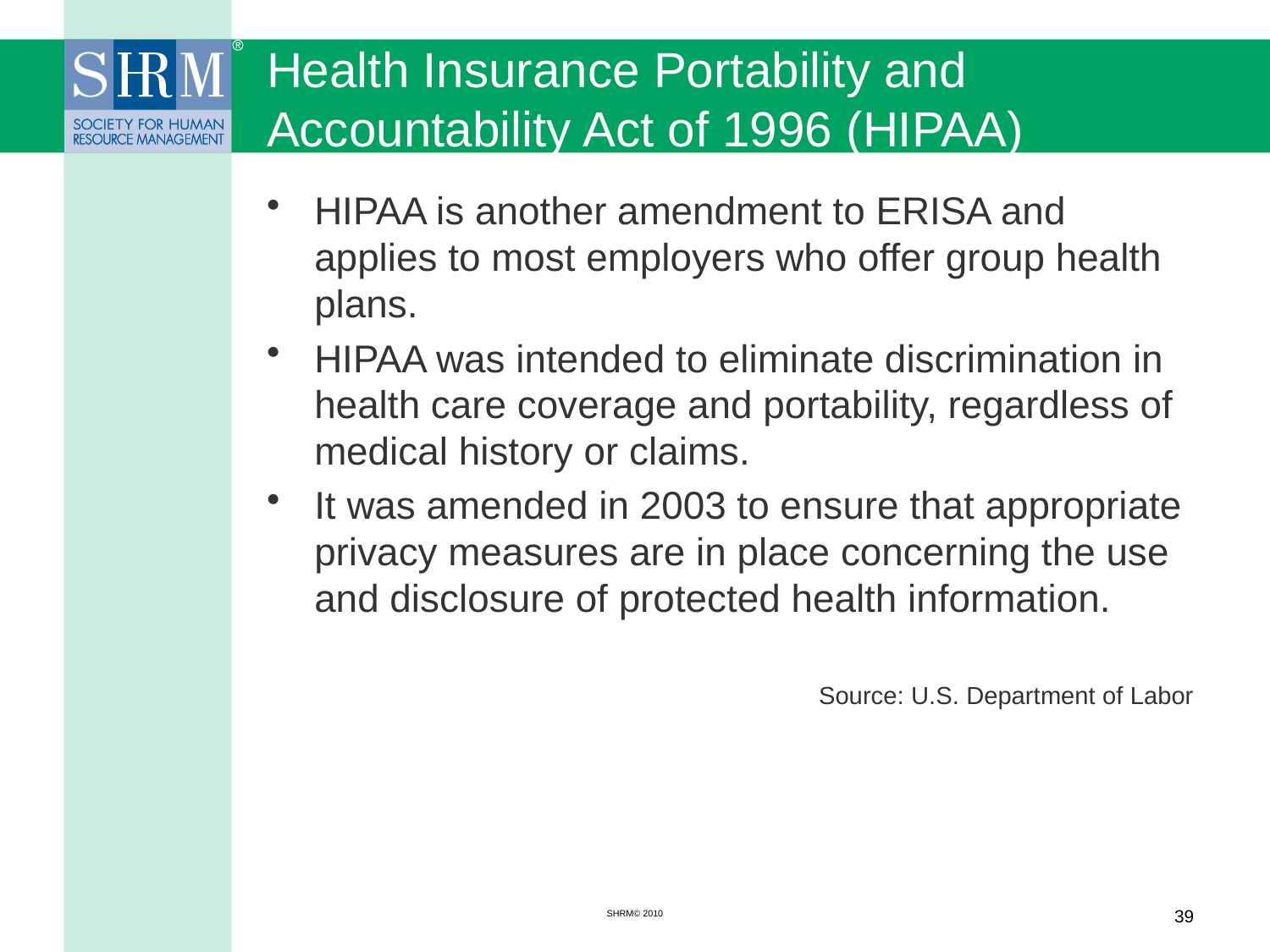

# Health Insurance Portability and Accountability Act of 1996 (HIPAA)
HIPAA is another amendment to ERISA and applies to most employers who offer group health plans.
HIPAA was intended to eliminate discrimination in health care coverage and portability, regardless of medical history or claims.
It was amended in 2003 to ensure that appropriate privacy measures are in place concerning the use and disclosure of protected health information.

Source: U.S. Department of Labor

SHRM© 2010
39